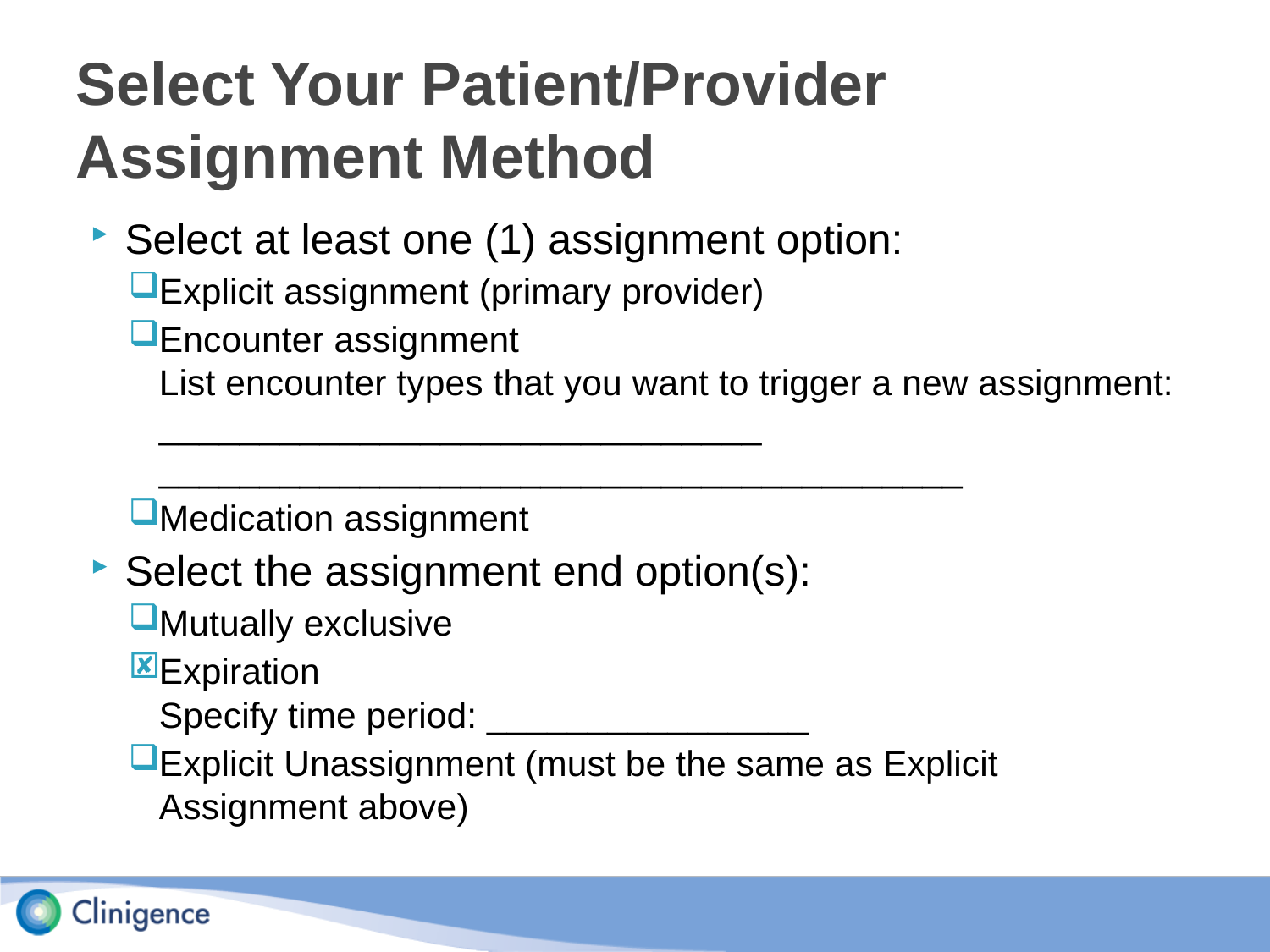

# Select Your Patient/Provider Assignment Method
Select at least one (1) assignment option:
Explicit assignment (primary provider)
Encounter assignment
List encounter types that you want to trigger a new assignment: ______________________________
________________________________________
Medication assignment
Select the assignment end option(s):
Mutually exclusive
Expiration
Specify time period: ________________
Explicit Unassignment (must be the same as Explicit Assignment above)